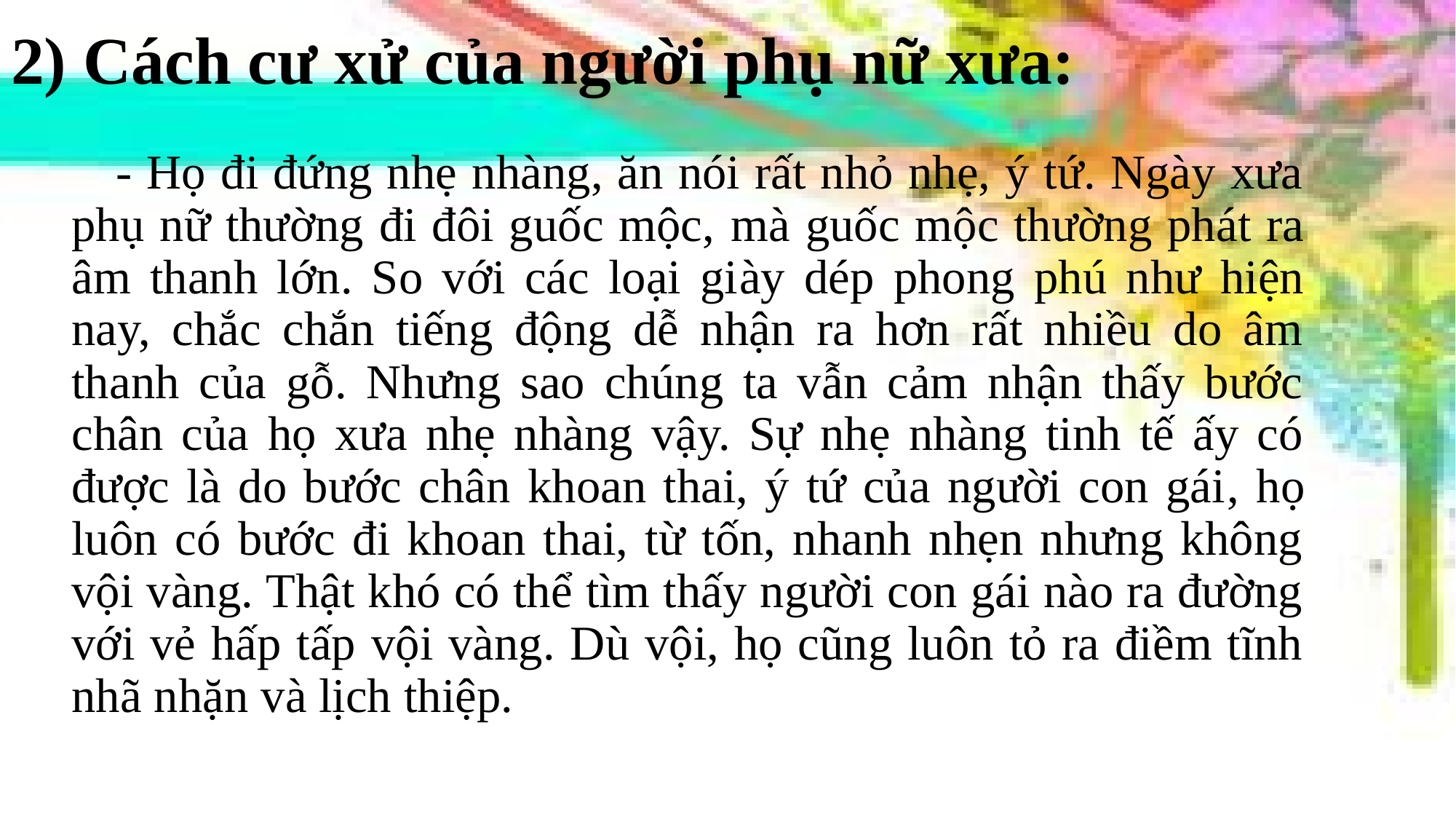

# 2) Cách cư xử của người phụ nữ xưa:
   - Họ đi đứng nhẹ nhàng, ăn nói rất nhỏ nhẹ, ý tứ. Ngày xưa phụ nữ thường đi đôi guốc mộc, mà guốc mộc thường phát ra âm thanh lớn. So với các loại giày dép phong phú như hiện nay, chắc chắn tiếng động dễ nhận ra hơn rất nhiều do âm thanh của gỗ. Nhưng sao chúng ta vẫn cảm nhận thấy bước chân của họ xưa nhẹ nhàng vậy. Sự nhẹ nhàng tinh tế ấy có được là do bước chân khoan thai, ý tứ của người con gái, họ luôn có bước đi khoan thai, từ tốn, nhanh nhẹn nhưng không vội vàng. Thật khó có thể tìm thấy người con gái nào ra đường với vẻ hấp tấp vội vàng. Dù vội, họ cũng luôn tỏ ra điềm tĩnh nhã nhặn và lịch thiệp.